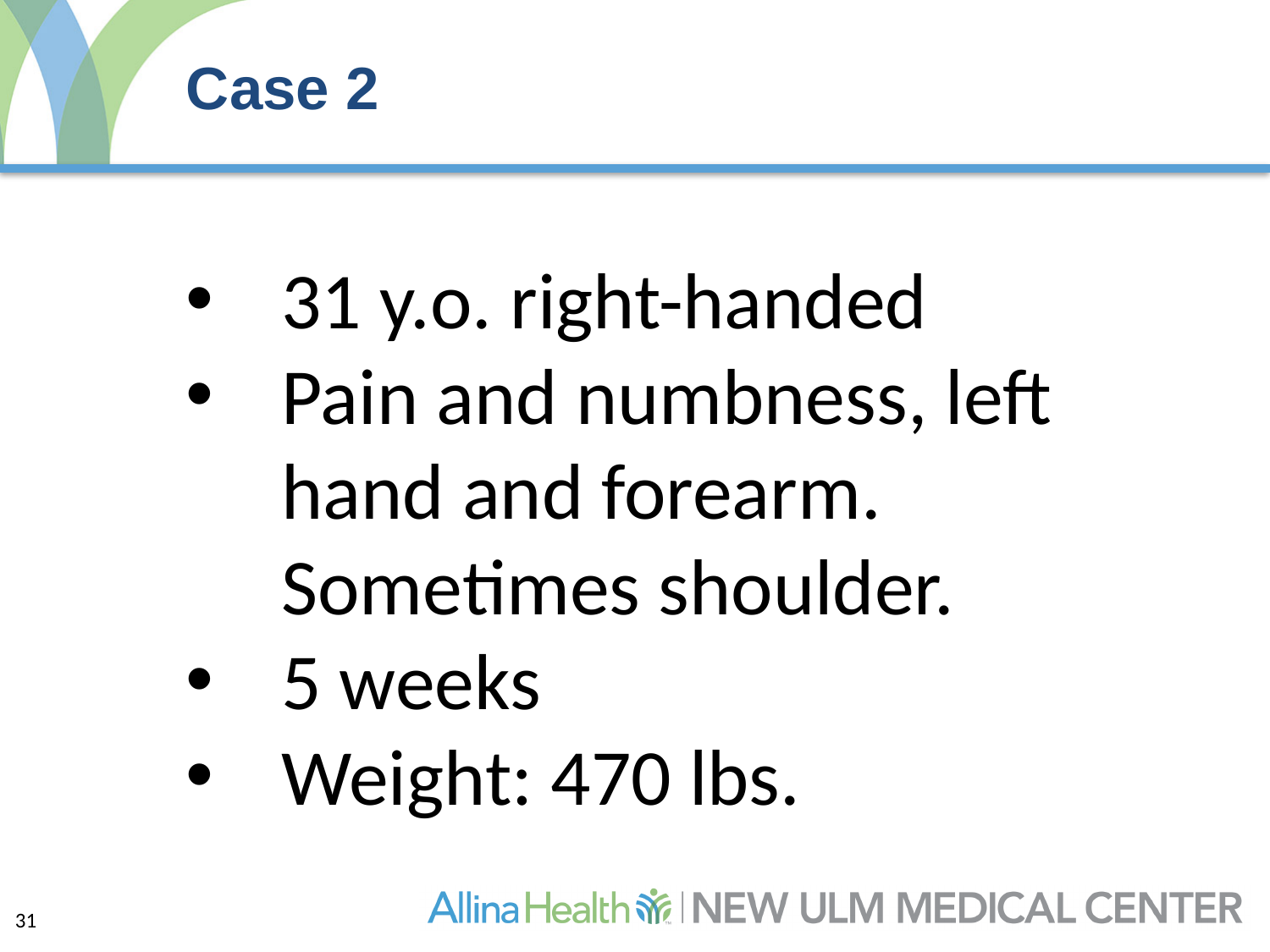

# Case 2
31 y.o. right-handed
Pain and numbness, left hand and forearm.  Sometimes shoulder.
5 weeks
Weight: 470 lbs.